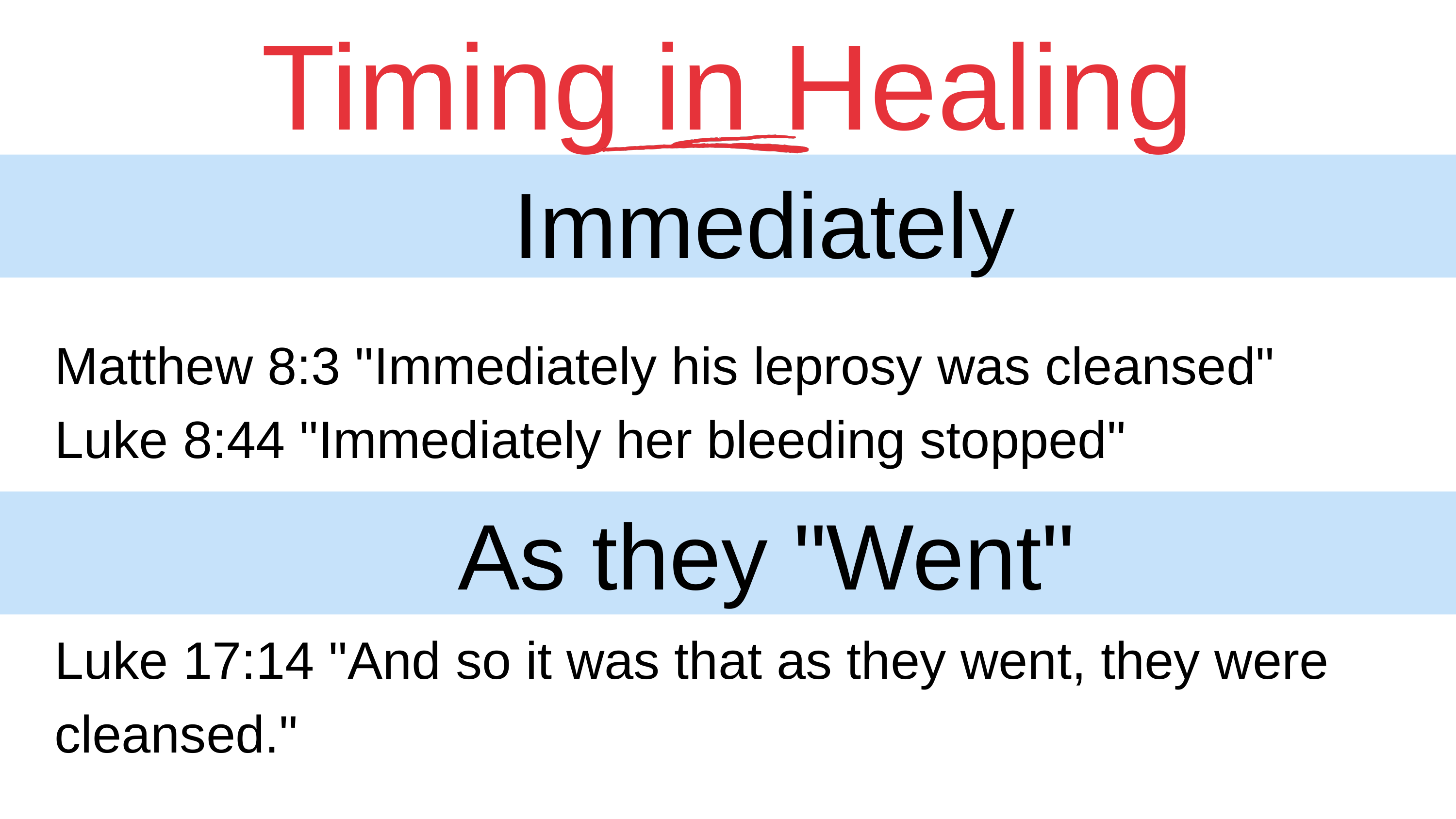

Timing in Healing

Immediately

Matthew 8:3 "Immediately his leprosy was cleansed"
Luke 8:44 "Immediately her bleeding stopped"

Luke 17:14 "And so it was that as they went, they were cleansed."

As they "Went"